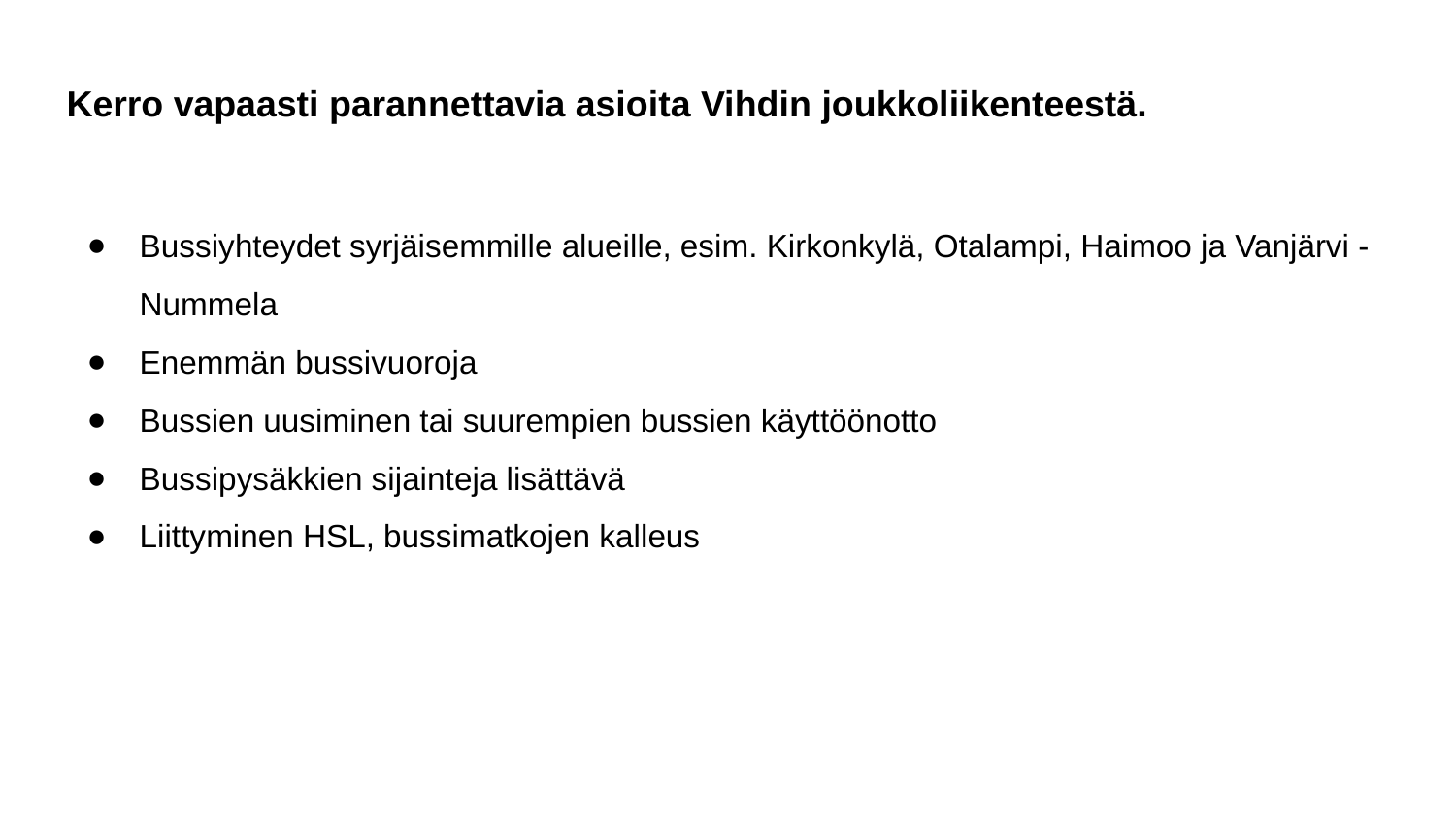

Kerro vapaasti parannettavia asioita Vihdin joukkoliikenteestä.
Bussiyhteydet syrjäisemmille alueille, esim. Kirkonkylä, Otalampi, Haimoo ja Vanjärvi - Nummela
Enemmän bussivuoroja
Bussien uusiminen tai suurempien bussien käyttöönotto
Bussipysäkkien sijainteja lisättävä
Liittyminen HSL, bussimatkojen kalleus